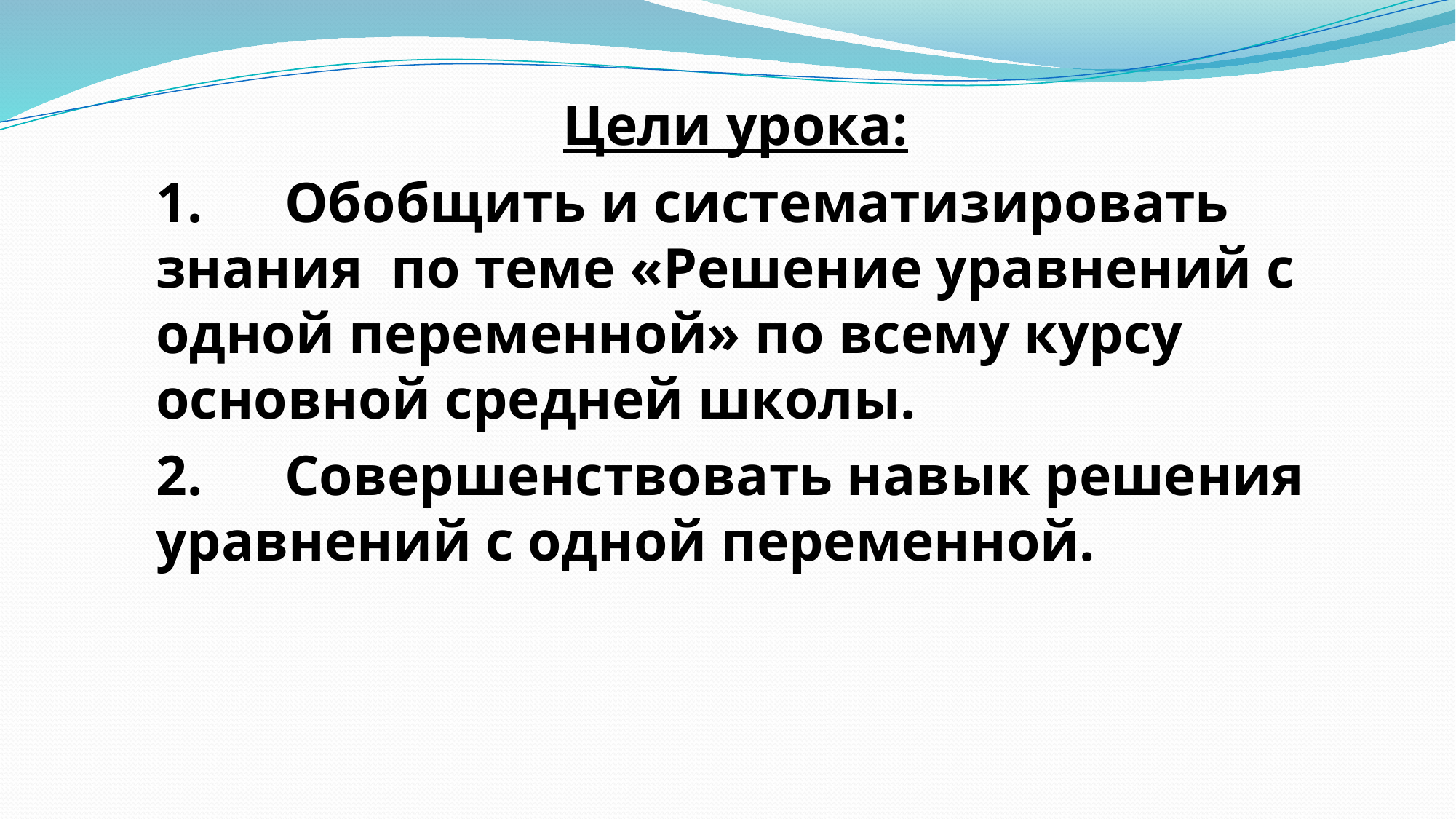

Цели урока:
1.      Обобщить и систематизировать знания  по теме «Решение уравнений с одной переменной» по всему курсу основной средней школы.
2.      Совершенствовать навык решения уравнений с одной переменной.